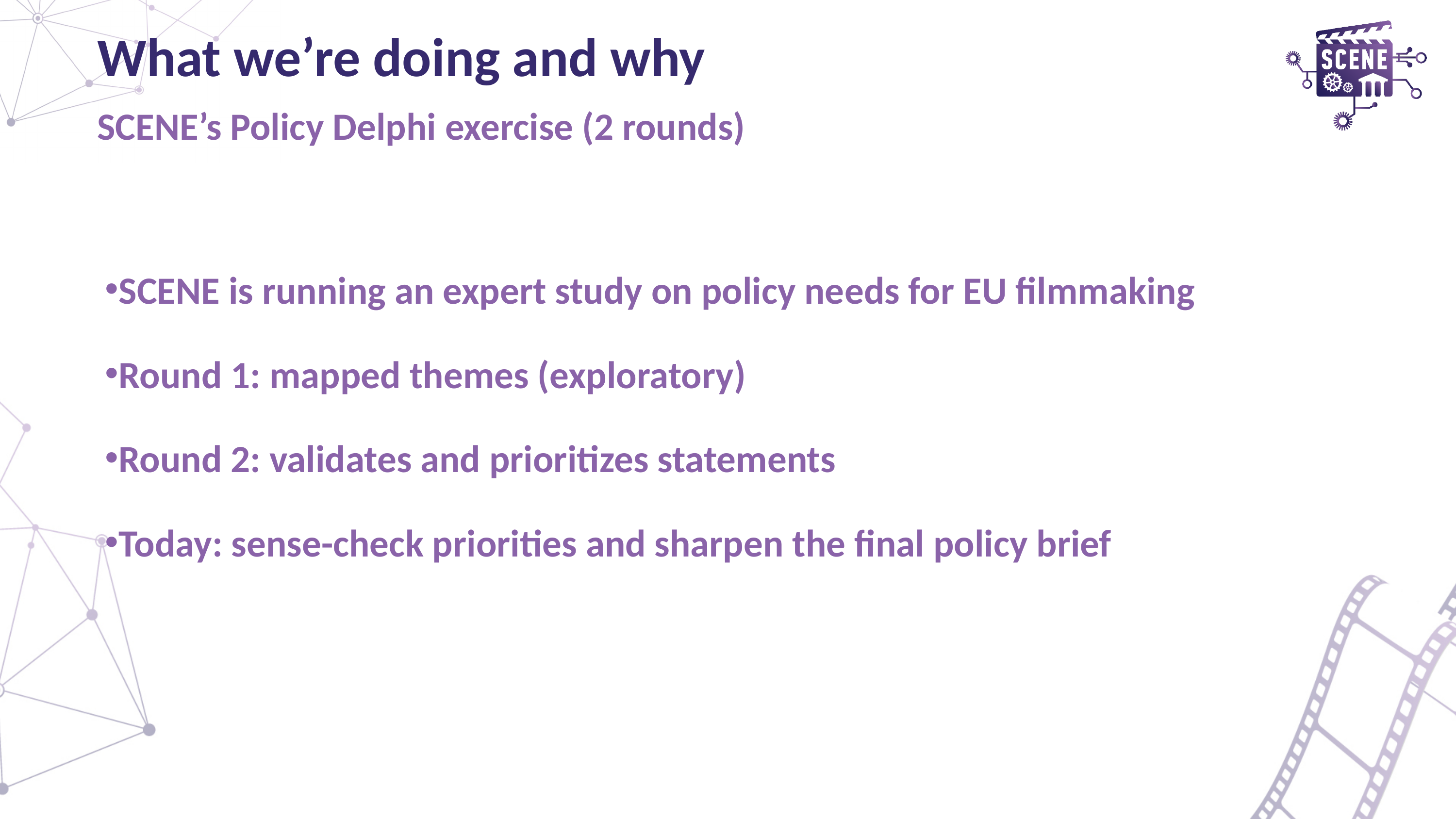

# What we’re doing and why
SCENE’s Policy Delphi exercise (2 rounds)

SCENE is running an expert study on policy needs for EU filmmaking
Round 1: mapped themes (exploratory)
Round 2: validates and prioritizes statements
Today: sense-check priorities and sharpen the final policy brief